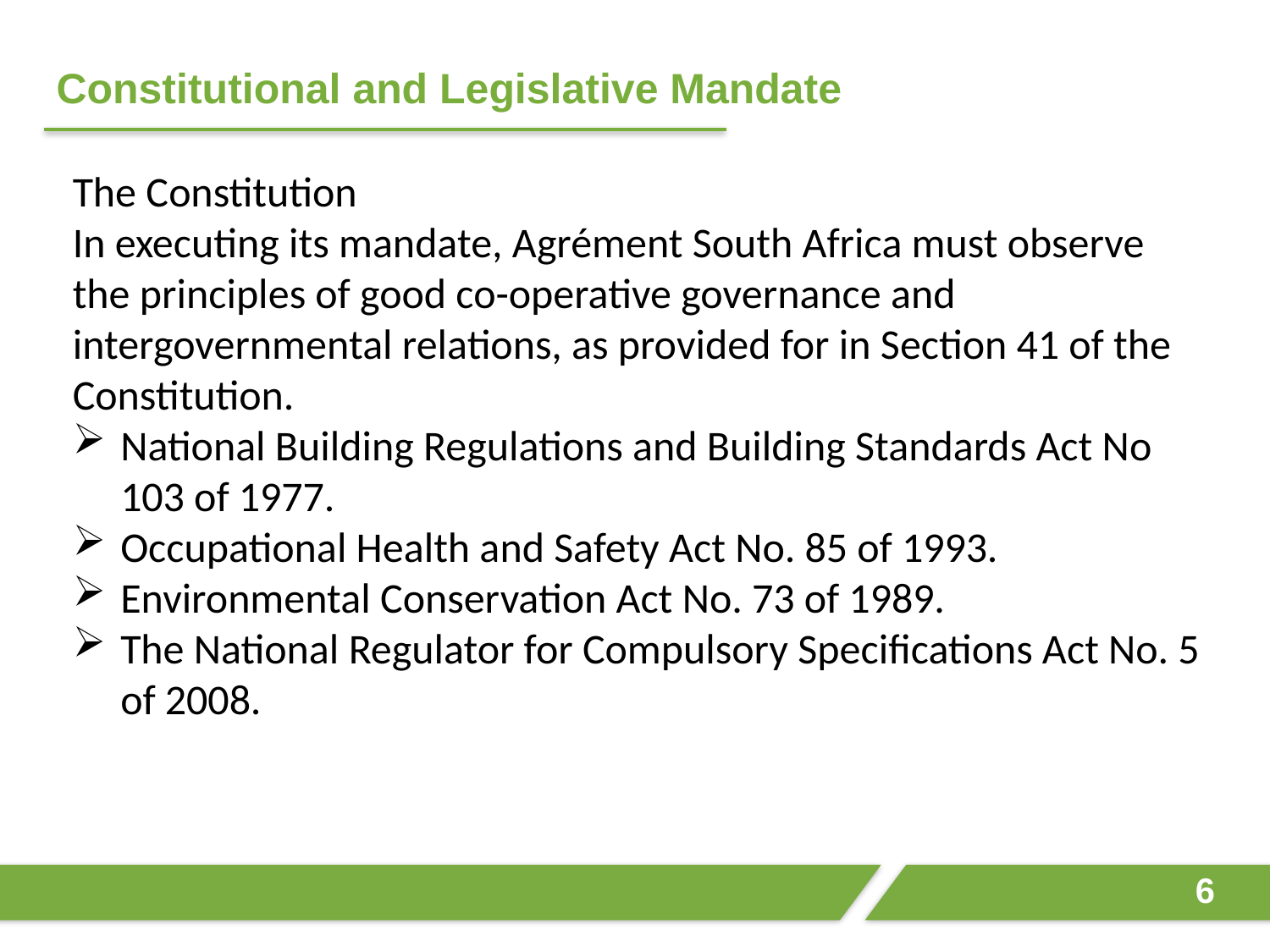

Constitutional and Legislative Mandate
The Constitution
In executing its mandate, Agrément South Africa must observe the principles of good co-operative governance and intergovernmental relations, as provided for in Section 41 of the Constitution.
National Building Regulations and Building Standards Act No 103 of 1977.
Occupational Health and Safety Act No. 85 of 1993.
Environmental Conservation Act No. 73 of 1989.
The National Regulator for Compulsory Specifications Act No. 5 of 2008.
6